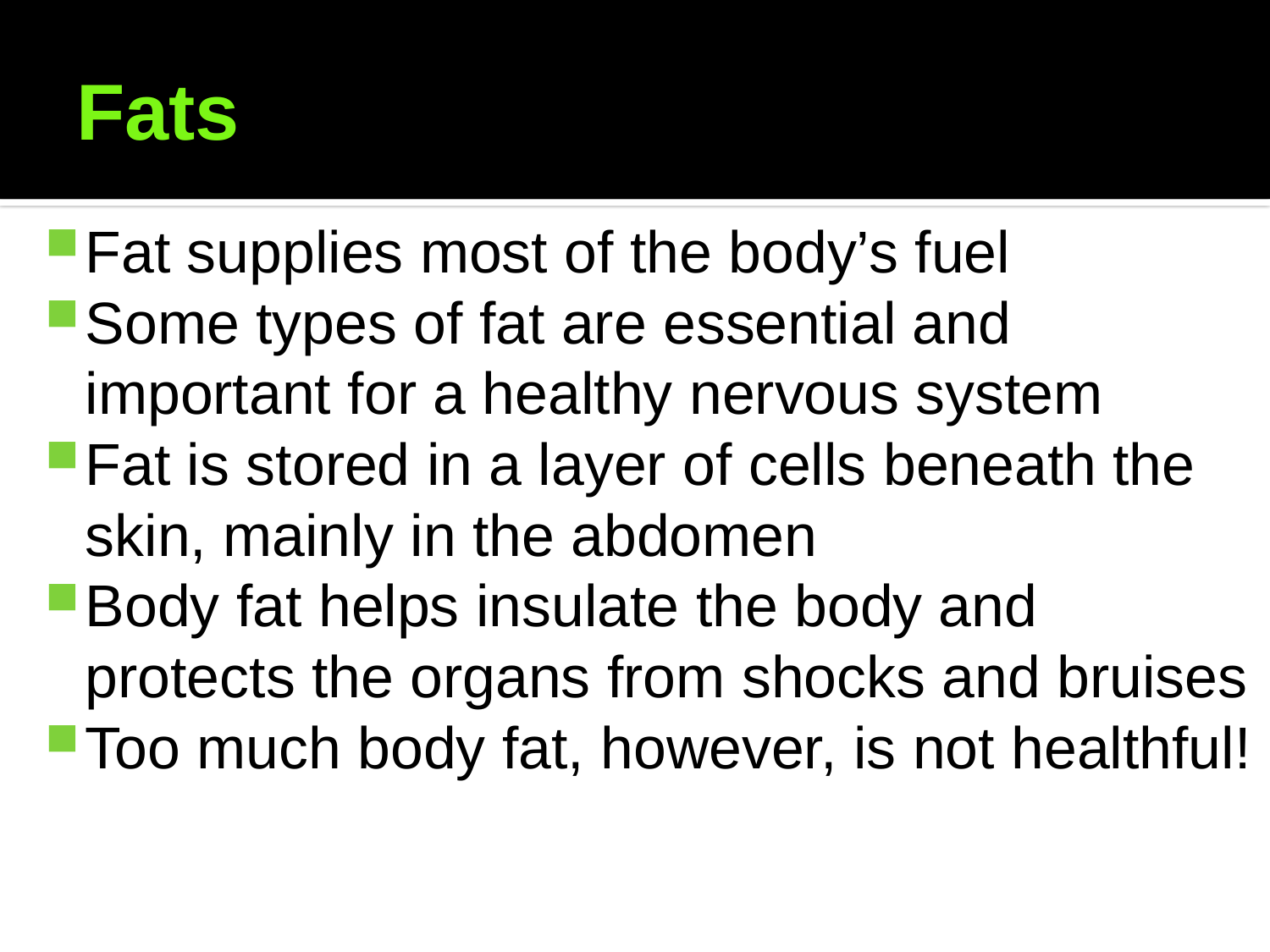

# Fats
Fat supplies most of the body’s fuel
Some types of fat are essential and important for a healthy nervous system
Fat is stored in a layer of cells beneath the skin, mainly in the abdomen
Body fat helps insulate the body and protects the organs from shocks and bruises
Too much body fat, however, is not healthful!